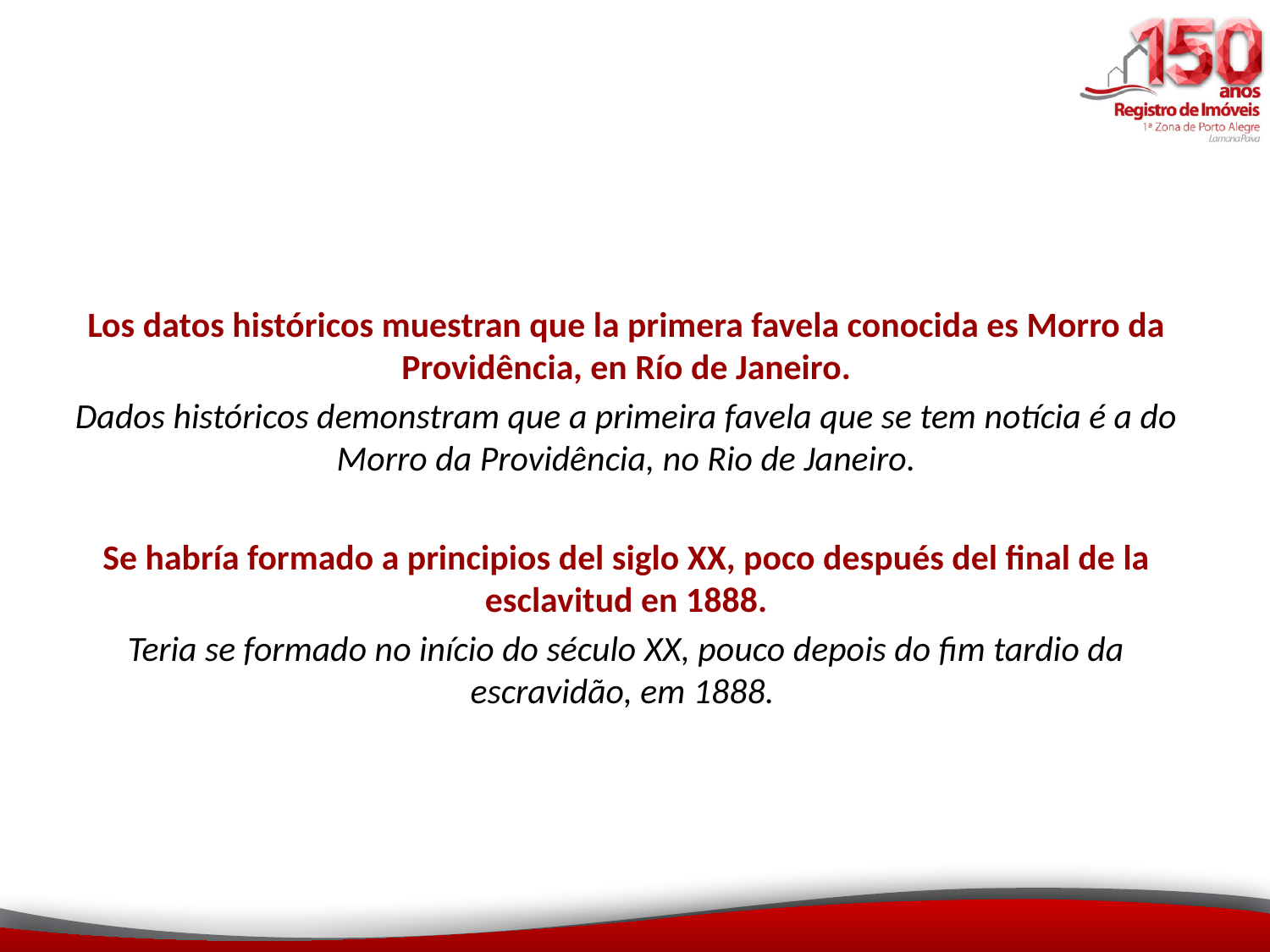

Los datos históricos muestran que la primera favela conocida es Morro da Providência, en Río de Janeiro.
Dados históricos demonstram que a primeira favela que se tem notícia é a do Morro da Providência, no Rio de Janeiro.

Se habría formado a principios del siglo XX, poco después del final de la esclavitud en 1888.
Teria se formado no início do século XX, pouco depois do fim tardio da escravidão, em 1888.